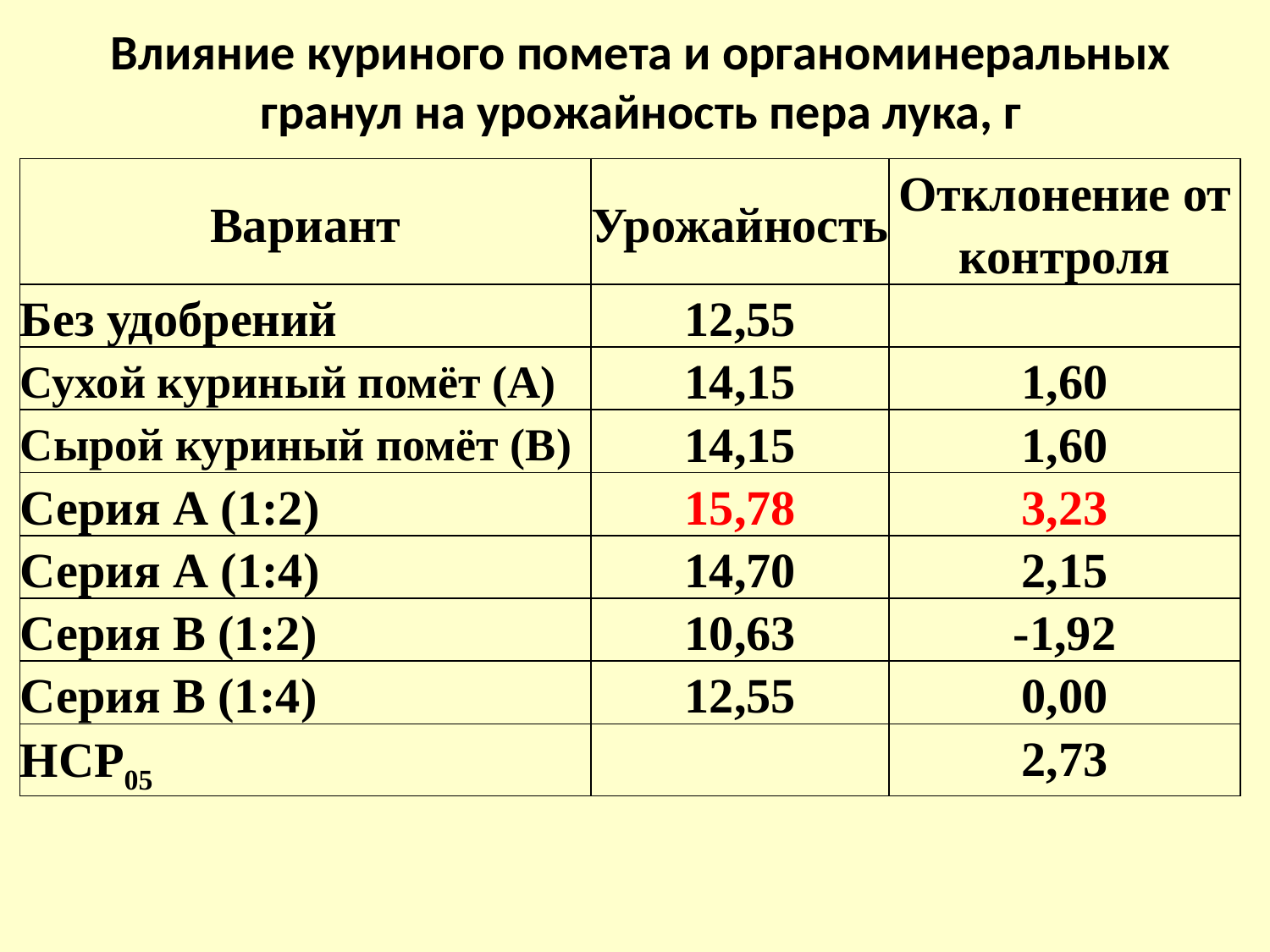

# Влияние куриного помета и органоминеральных гранул на урожайность пера лука, г
| Вариант | Урожайность | Отклонение от контроля |
| --- | --- | --- |
| Без удобрений | 12,55 |  |
| Сухой куриный помёт (А) | 14,15 | 1,60 |
| Сырой куриный помёт (В) | 14,15 | 1,60 |
| Серия А (1:2) | 15,78 | 3,23 |
| Серия А (1:4) | 14,70 | 2,15 |
| Серия В (1:2) | 10,63 | -1,92 |
| Серия В (1:4) | 12,55 | 0,00 |
| НСР05 |  | 2,73 |